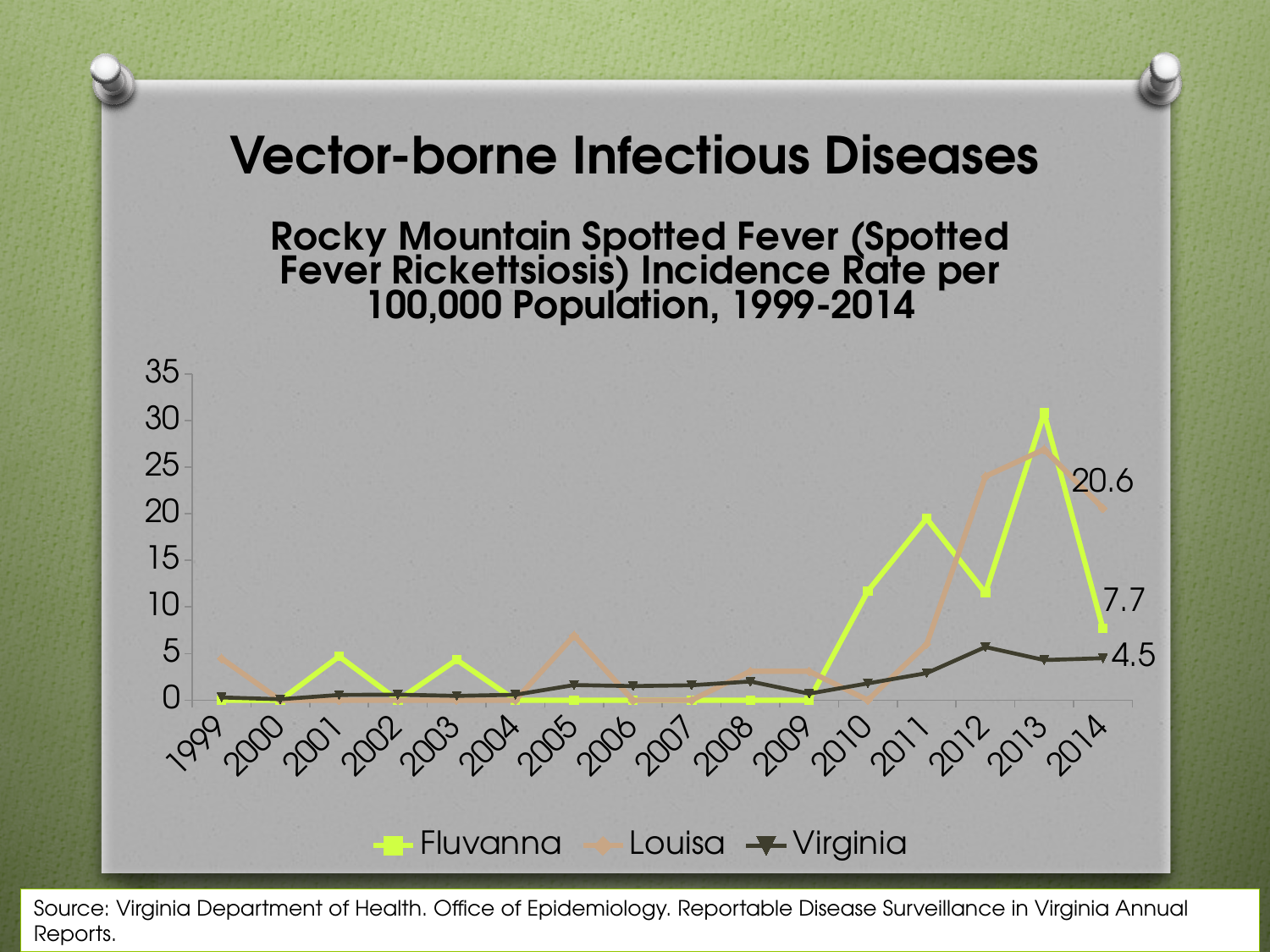

Vector-borne Infectious Diseases

### Chart: Rocky Mountain Spotted Fever (Spotted Fever Rickettsiosis) Incidence Rate per 100,000 Population, 1999-2014

| Category | Fluvanna | Louisa | Virginia |
|---|---|---|---|
| 1999 | 0.0 | 4.47 | 0.29 |
| 2000 | 0.0 | 0.0 | 0.1 |
| 2001 | 4.7 | 0.0 | 0.56 |
| 2002 | 0.0 | 0.0 | 0.59 |
| 2003 | 4.33 | 0.0 | 0.46 |
| 2004 | 0.0 | 0.0 | 0.58 |
| 2005 | 0.0 | 6.94 | 1.62 |
| 2006 | 0.0 | 0.0 | 1.51 |
| 2007 | 0.0 | 0.0 | 1.6 |
| 2008 | 0.0 | 3.1 | 2.0 |
| 2009 | 0.0 | 3.1 | 0.7 |
| 2010 | 11.7 | 0.0 | 1.8 |
| 2011 | 19.5 | 6.0 | 2.9 |
| 2012 | 11.5 | 24.0 | 5.7 |
| 2013 | 30.8 | 26.9 | 4.3 |
| 2014 | 7.7 | 20.6 | 4.5 |
Source: Virginia Department of Health. Office of Epidemiology. Reportable Disease Surveillance in Virginia Annual Reports.